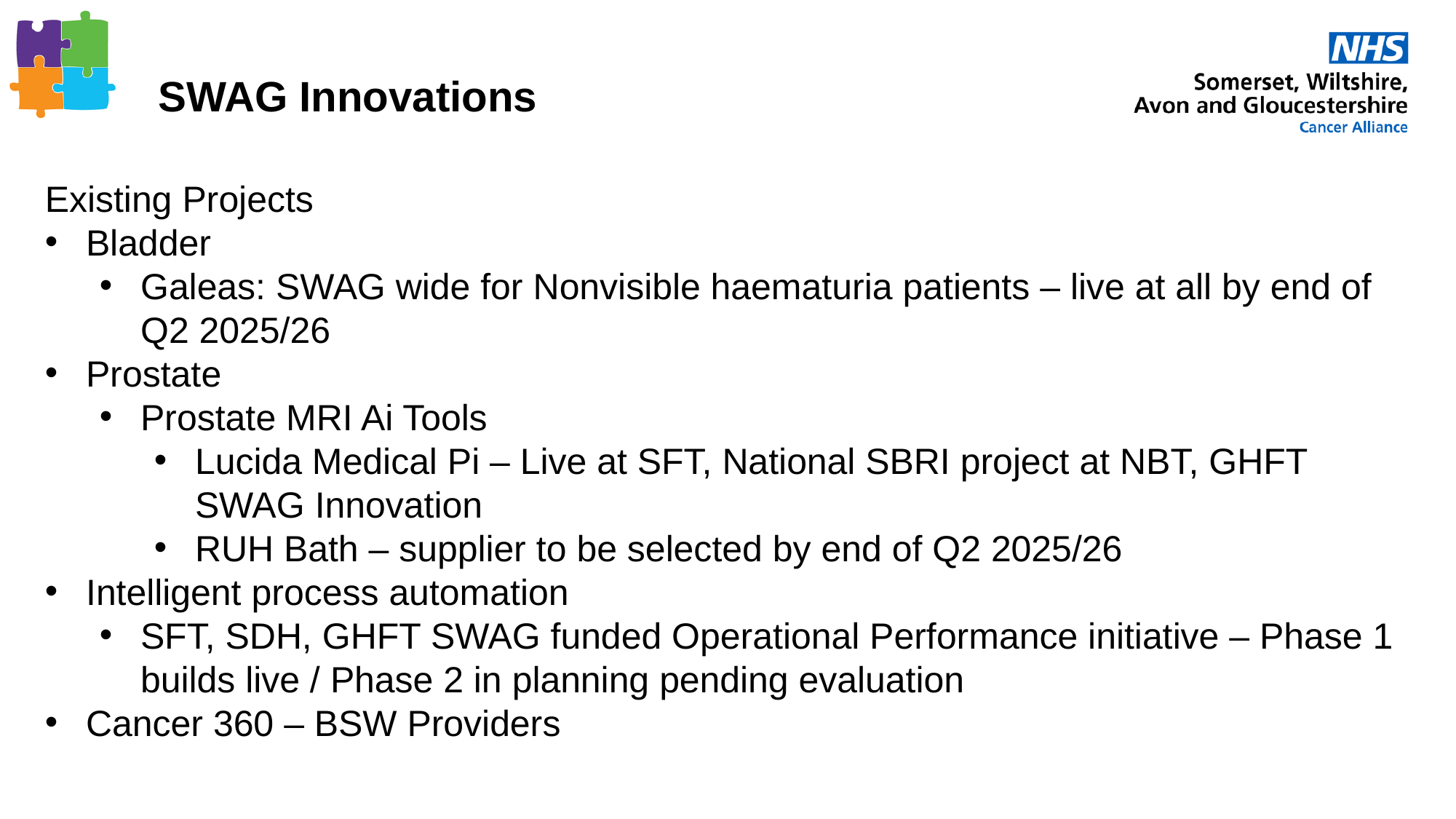

SWAG Innovations
Existing Projects
Bladder
Galeas: SWAG wide for Nonvisible haematuria patients – live at all by end of Q2 2025/26
Prostate
Prostate MRI Ai Tools
Lucida Medical Pi – Live at SFT, National SBRI project at NBT, GHFT SWAG Innovation
RUH Bath – supplier to be selected by end of Q2 2025/26
Intelligent process automation
SFT, SDH, GHFT SWAG funded Operational Performance initiative – Phase 1 builds live / Phase 2 in planning pending evaluation
Cancer 360 – BSW Providers